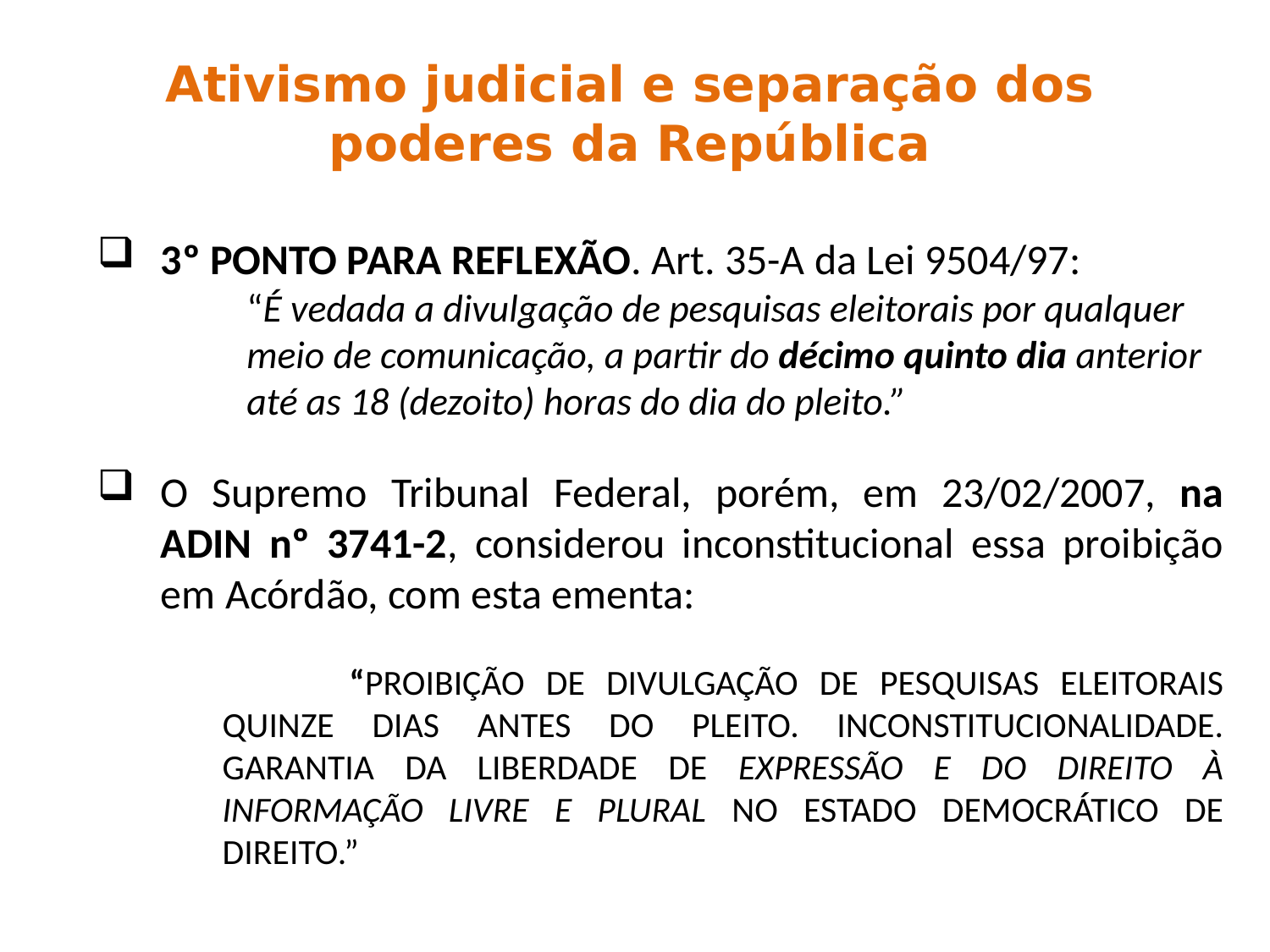

Ativismo judicial e separação dos poderes da República
3º PONTO PARA REFLEXÃO. Art. 35-A da Lei 9504/97:
“É vedada a divulgação de pesquisas eleitorais por qualquer meio de comunicação, a partir do décimo quinto dia anterior até as 18 (dezoito) horas do dia do pleito.”

O Supremo Tribunal Federal, porém, em 23/02/2007, na ADIN nº 3741-2, considerou inconstitucional essa proibição em Acórdão, com esta ementa:

	“PROIBIÇÃO DE DIVULGAÇÃO DE PESQUISAS ELEITORAIS QUINZE DIAS ANTES DO PLEITO. INCONSTITUCIONALIDADE. GARANTIA DA LIBERDADE DE EXPRESSÃO E DO DIREITO À INFORMAÇÃO LIVRE E PLURAL NO ESTADO DEMOCRÁTICO DE DIREITO.”